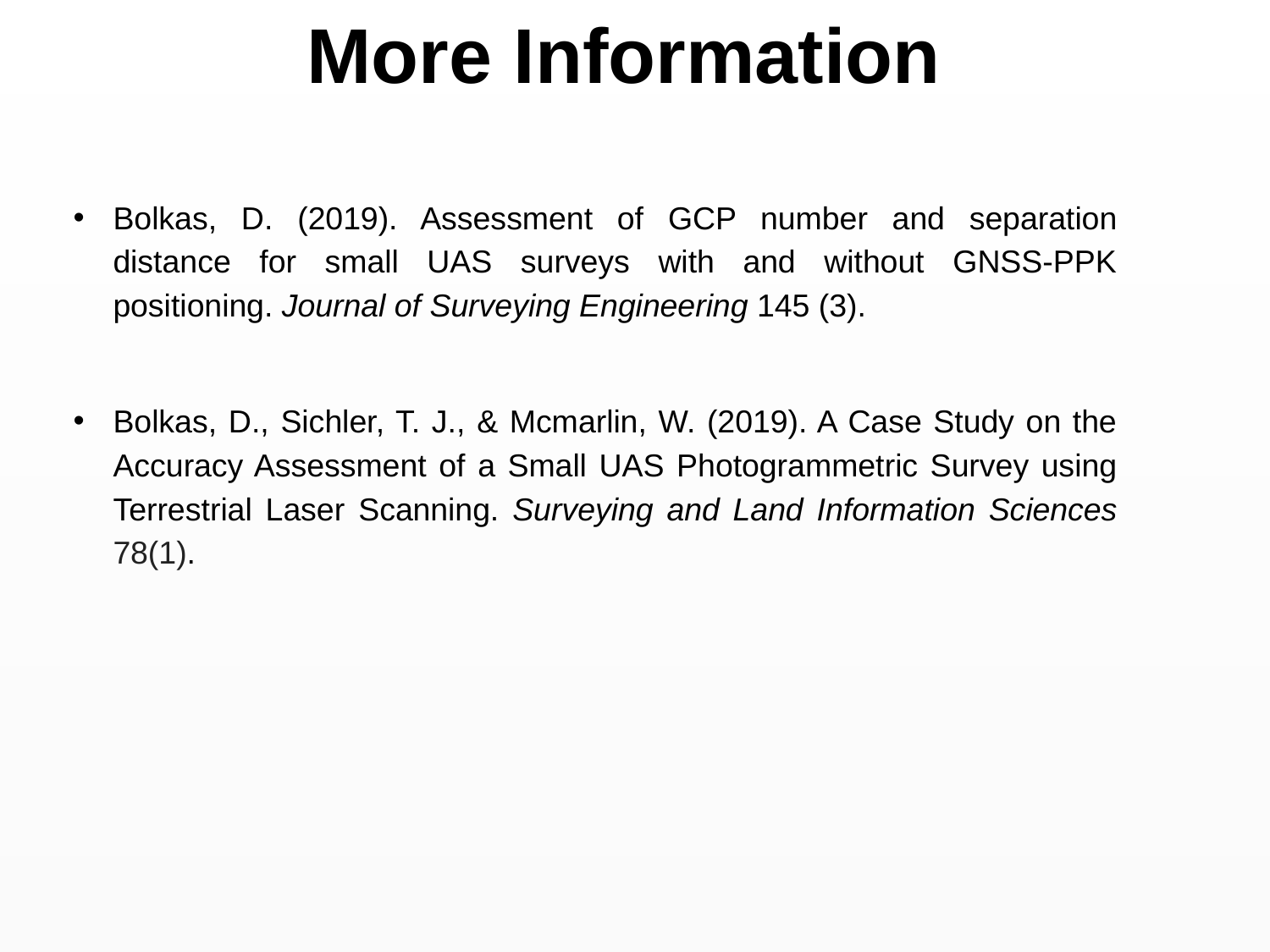

More Information
Bolkas, D. (2019). Assessment of GCP number and separation distance for small UAS surveys with and without GNSS-PPK positioning. Journal of Surveying Engineering 145 (3).

Bolkas, D., Sichler, T. J., & Mcmarlin, W. (2019). A Case Study on the Accuracy Assessment of a Small UAS Photogrammetric Survey using Terrestrial Laser Scanning. Surveying and Land Information Sciences 78(1).